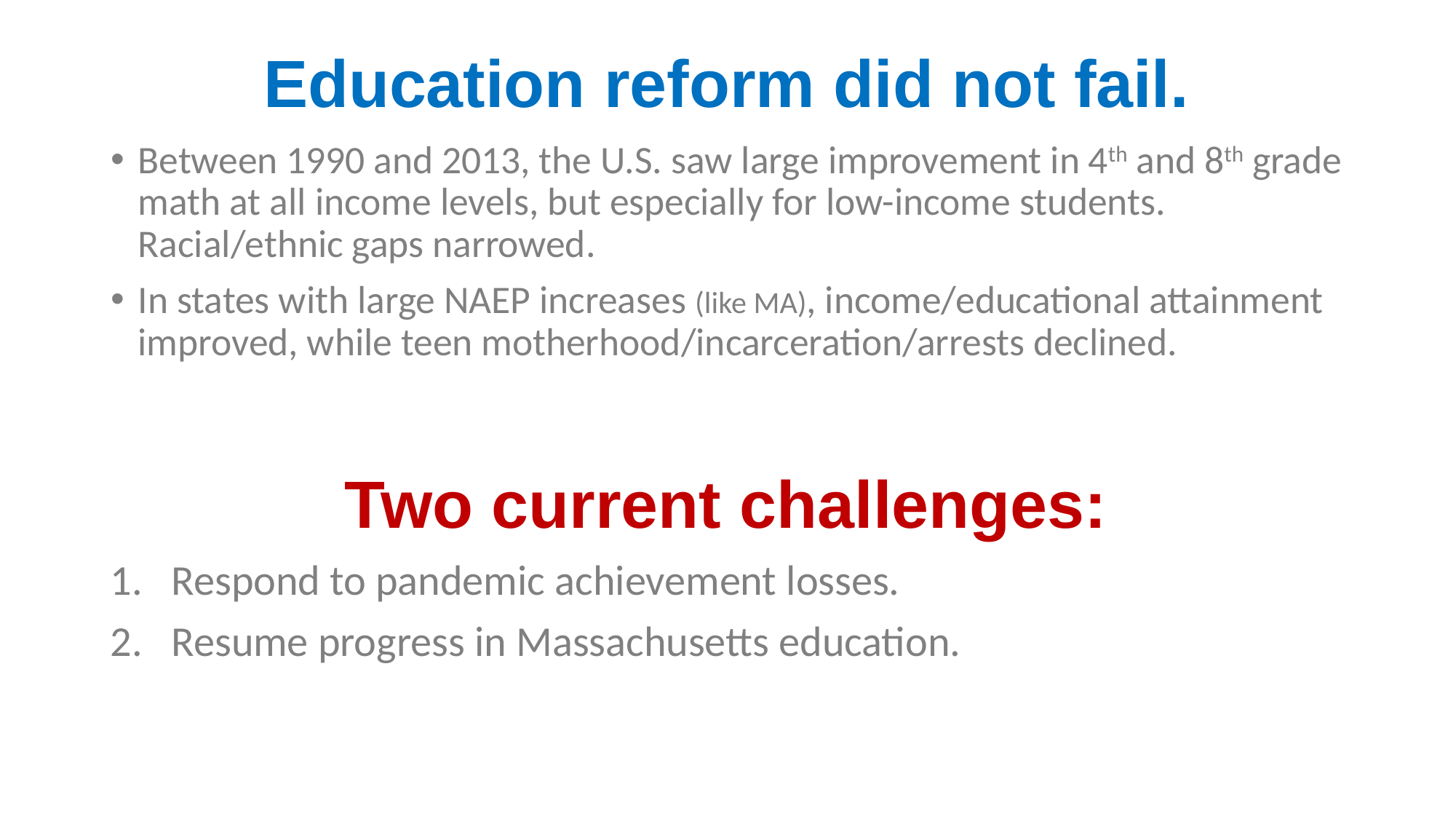

# Education reform did not fail.
Between 1990 and 2013, the U.S. saw large improvement in 4th and 8th grade math at all income levels, but especially for low-income students. Racial/ethnic gaps narrowed.
In states with large NAEP increases (like MA), income/educational attainment improved, while teen motherhood/incarceration/arrests declined.
Two current challenges:
Respond to pandemic achievement losses.
Resume progress in Massachusetts education.